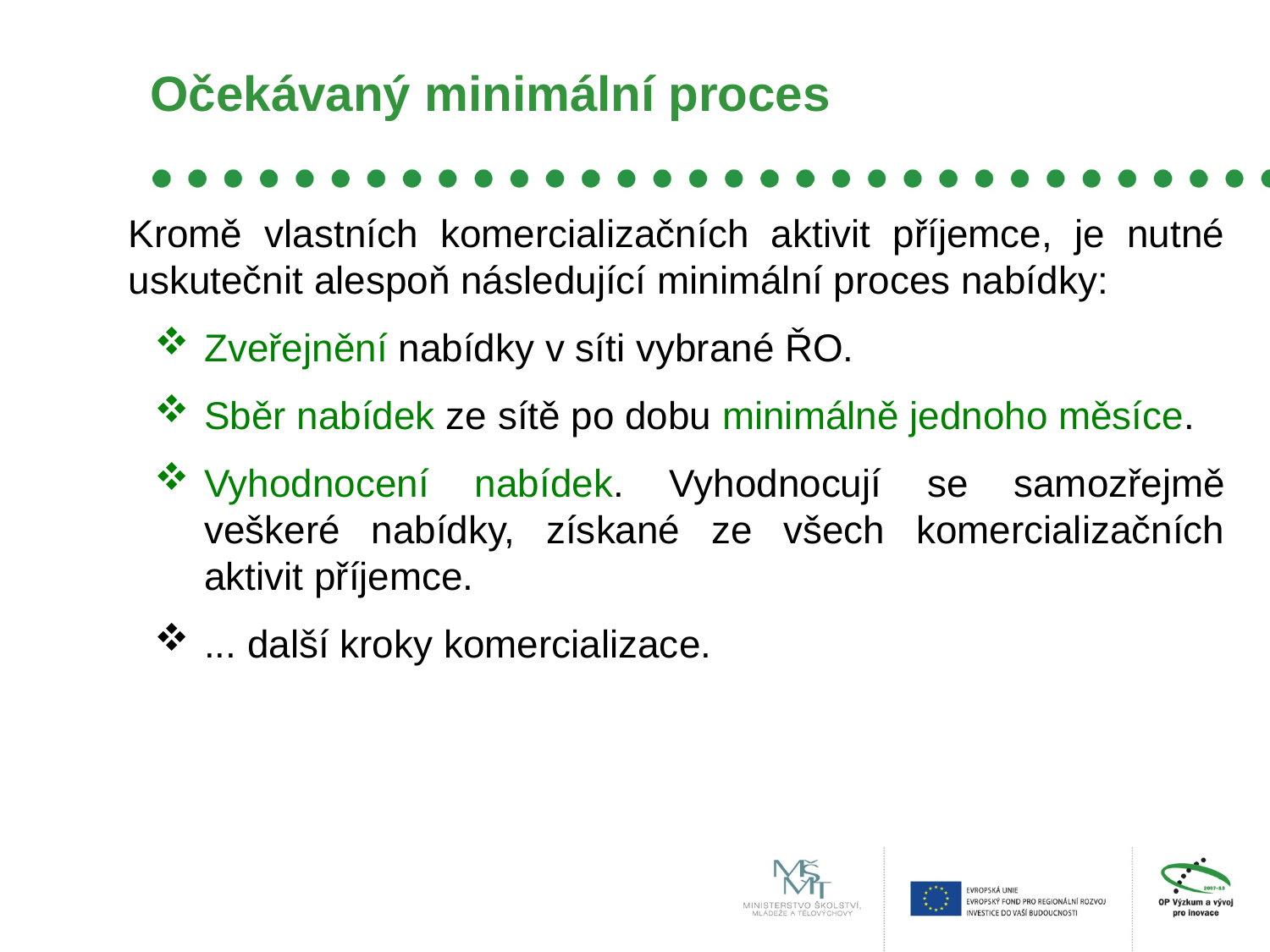

# Očekávaný minimální proces

Kromě vlastních komercializačních aktivit příjemce, je nutné uskutečnit alespoň následující minimální proces nabídky:
Zveřejnění nabídky v síti vybrané ŘO.
Sběr nabídek ze sítě po dobu minimálně jednoho měsíce.
Vyhodnocení nabídek. Vyhodnocují se samozřejmě veškeré nabídky, získané ze všech komercializačních aktivit příjemce.
... další kroky komercializace.